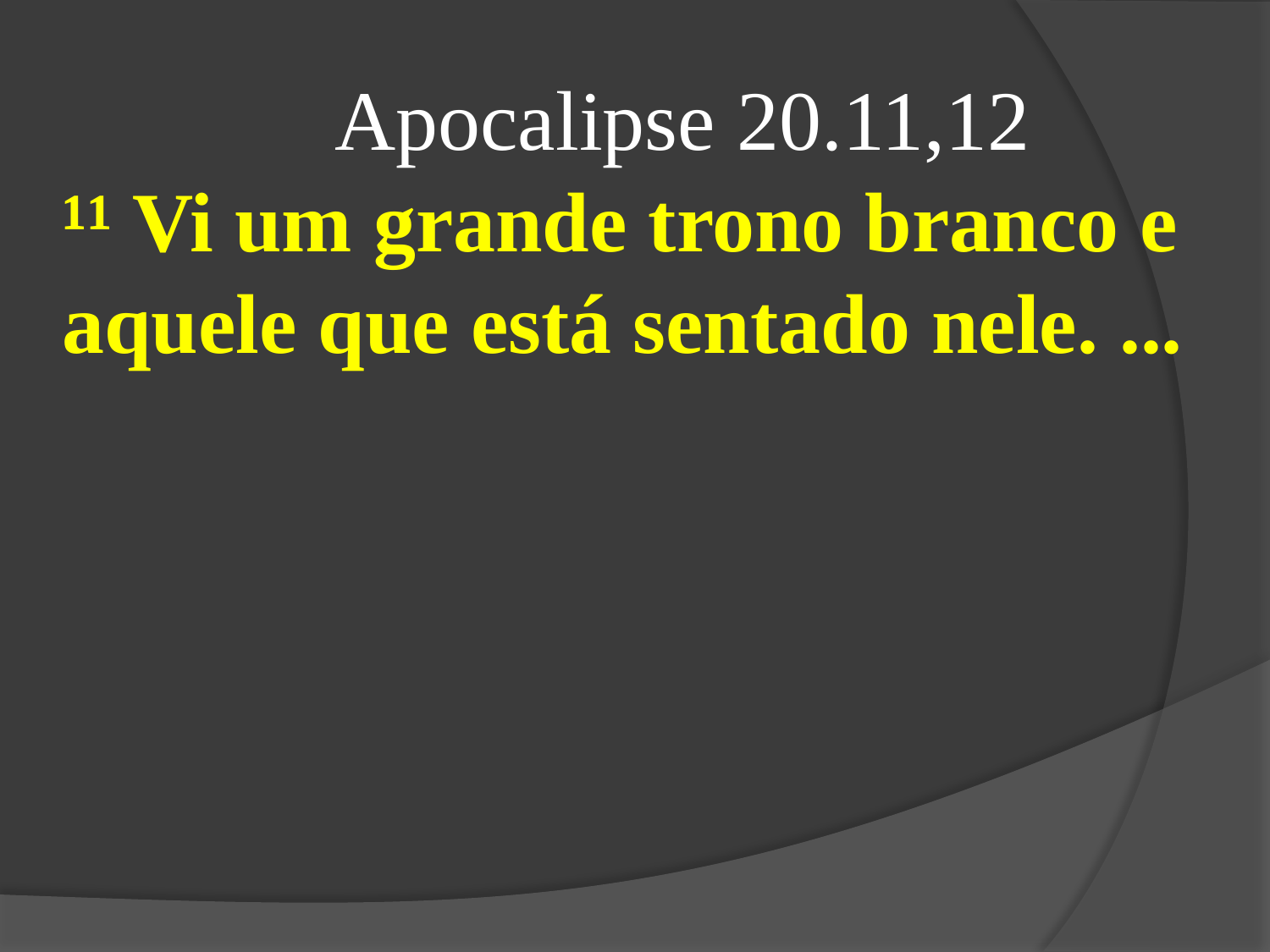

Apocalipse 20.11,12
¹¹ Vi um grande trono branco e aquele que está sentado nele. ...